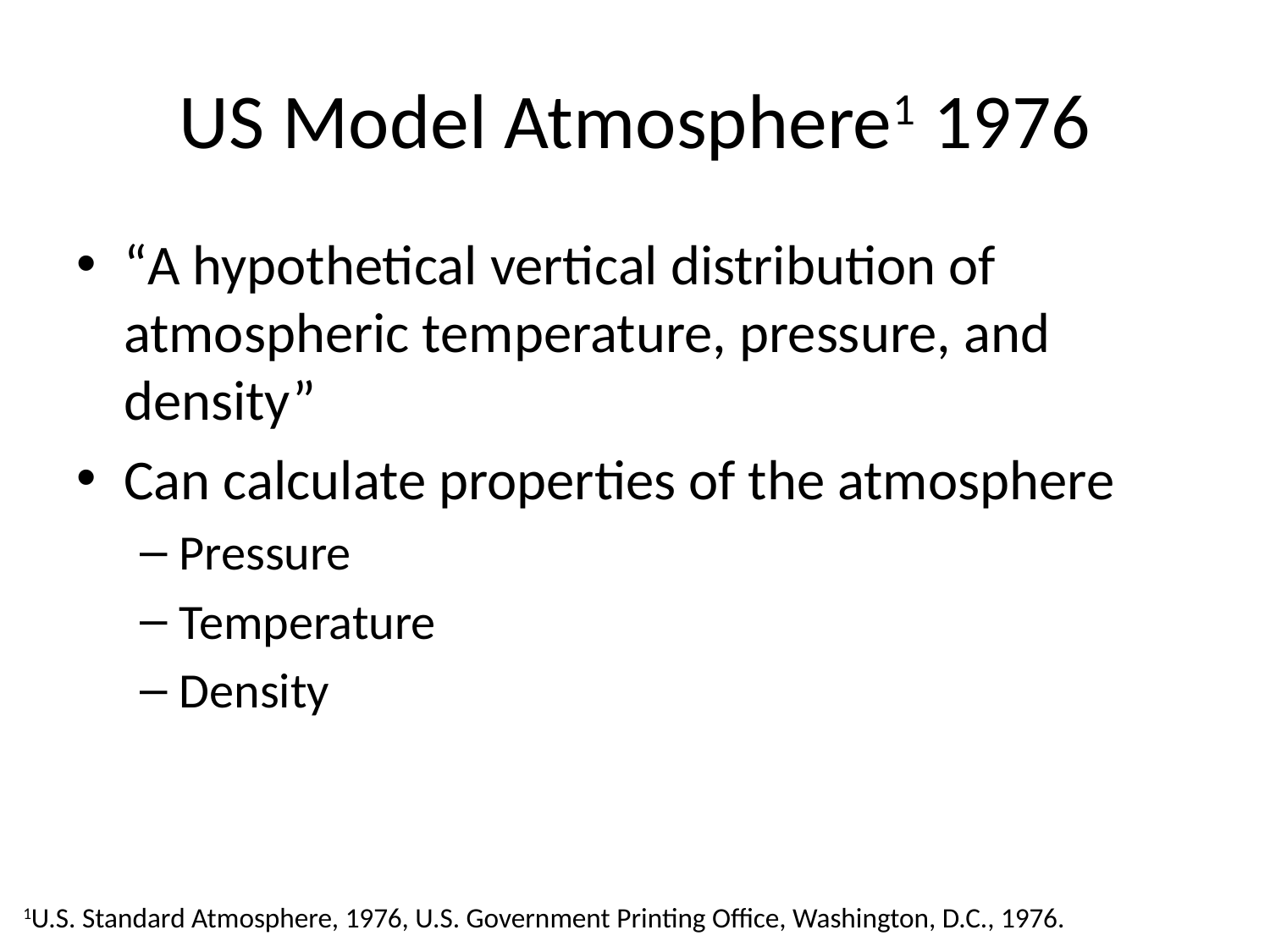

# US Model Atmosphere1 1976
“A hypothetical vertical distribution of atmospheric temperature, pressure, and density”
Can calculate properties of the atmosphere
Pressure
Temperature
Density
1U.S. Standard Atmosphere, 1976, U.S. Government Printing Office, Washington, D.C., 1976.